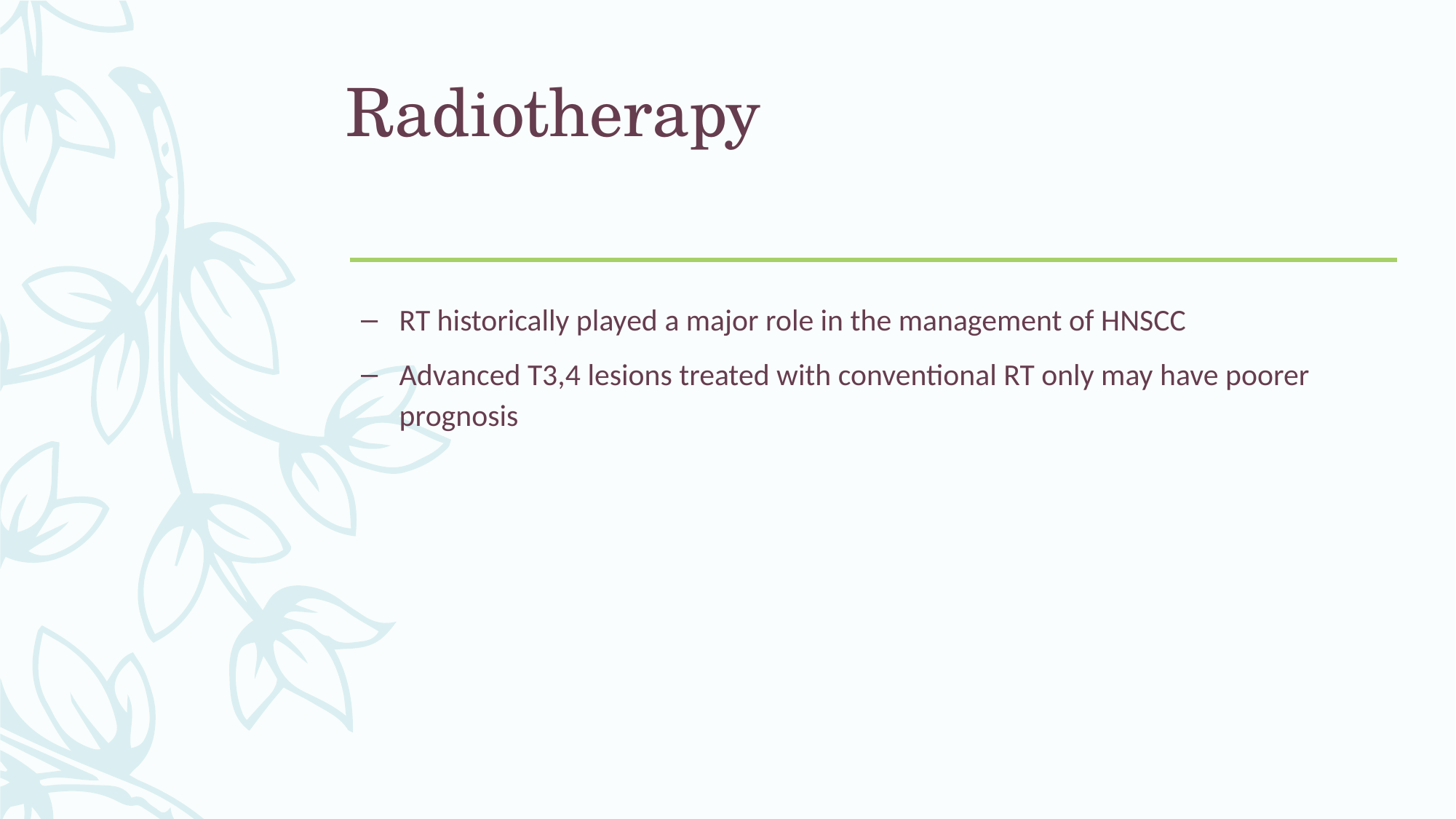

# Radiotherapy
RT historically played a major role in the management of HNSCC
Advanced T3,4 lesions treated with conventional RT only may have poorer prognosis